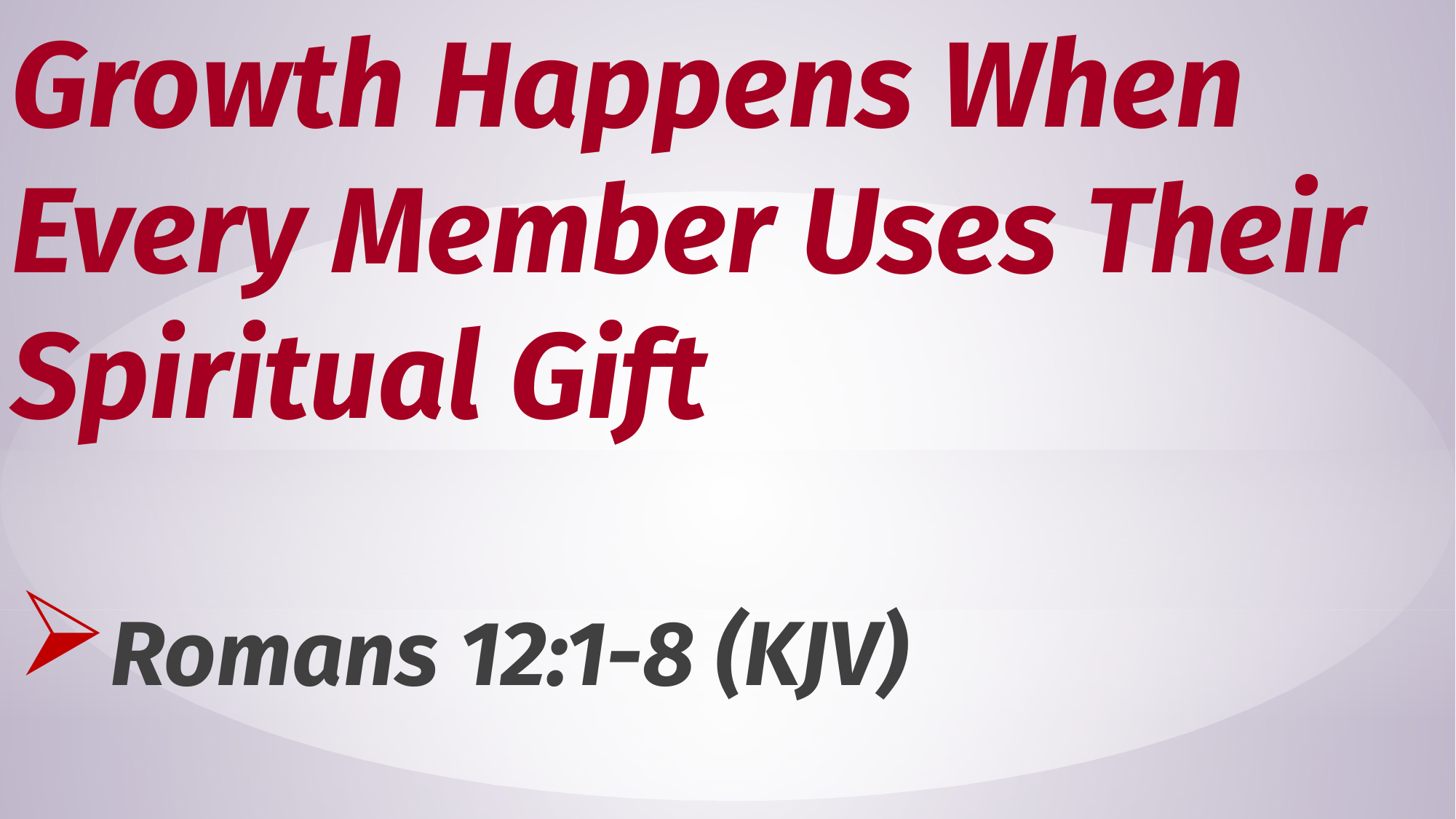

# Growth Happens When Every Member Uses Their Spiritual Gift
Romans 12:1-8 (KJV)